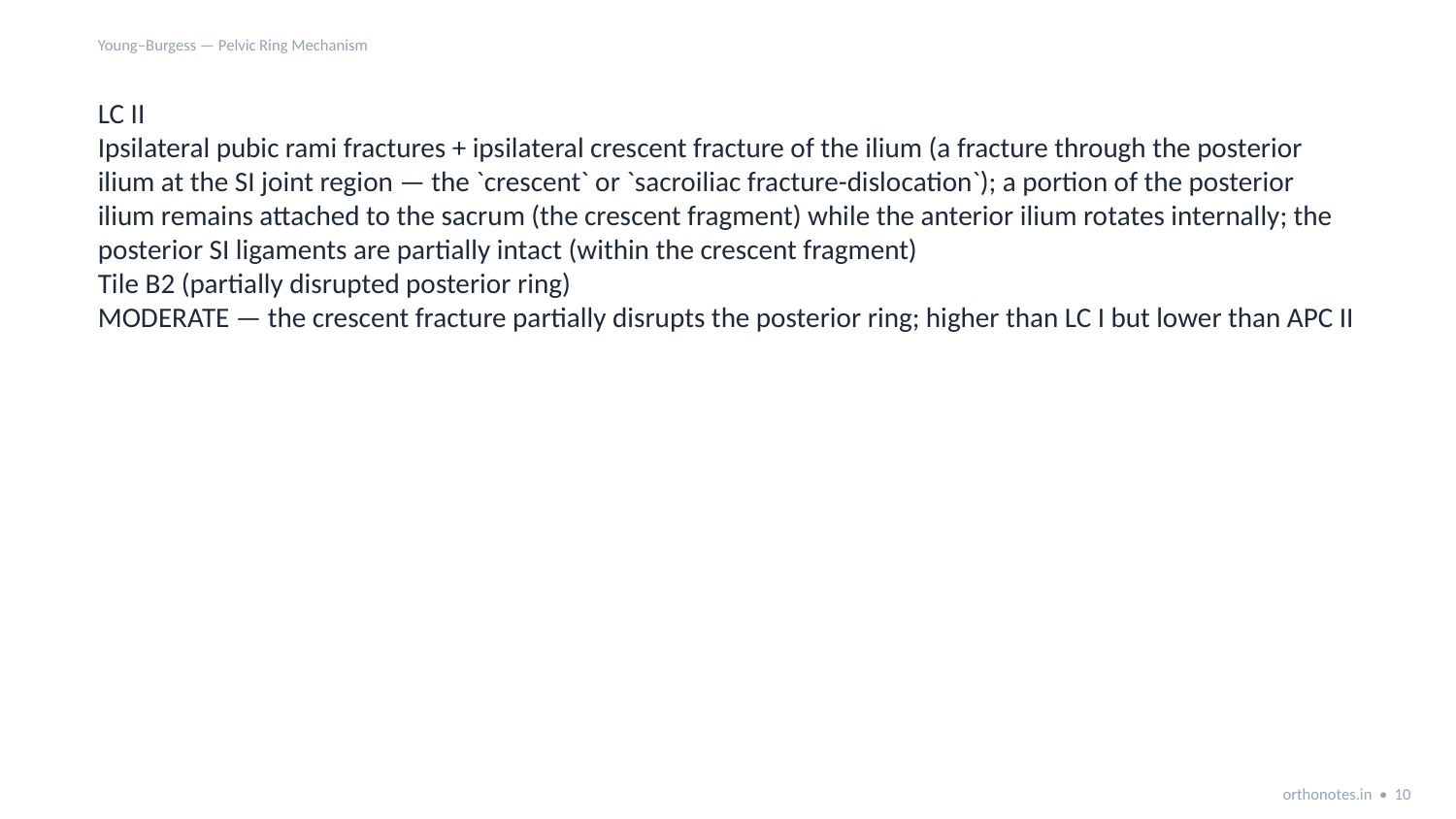

Young–Burgess — Pelvic Ring Mechanism
LC II
Ipsilateral pubic rami fractures + ipsilateral crescent fracture of the ilium (a fracture through the posterior ilium at the SI joint region — the `crescent` or `sacroiliac fracture-dislocation`); a portion of the posterior ilium remains attached to the sacrum (the crescent fragment) while the anterior ilium rotates internally; the posterior SI ligaments are partially intact (within the crescent fragment)
Tile B2 (partially disrupted posterior ring)
MODERATE — the crescent fracture partially disrupts the posterior ring; higher than LC I but lower than APC II
orthonotes.in  •  10